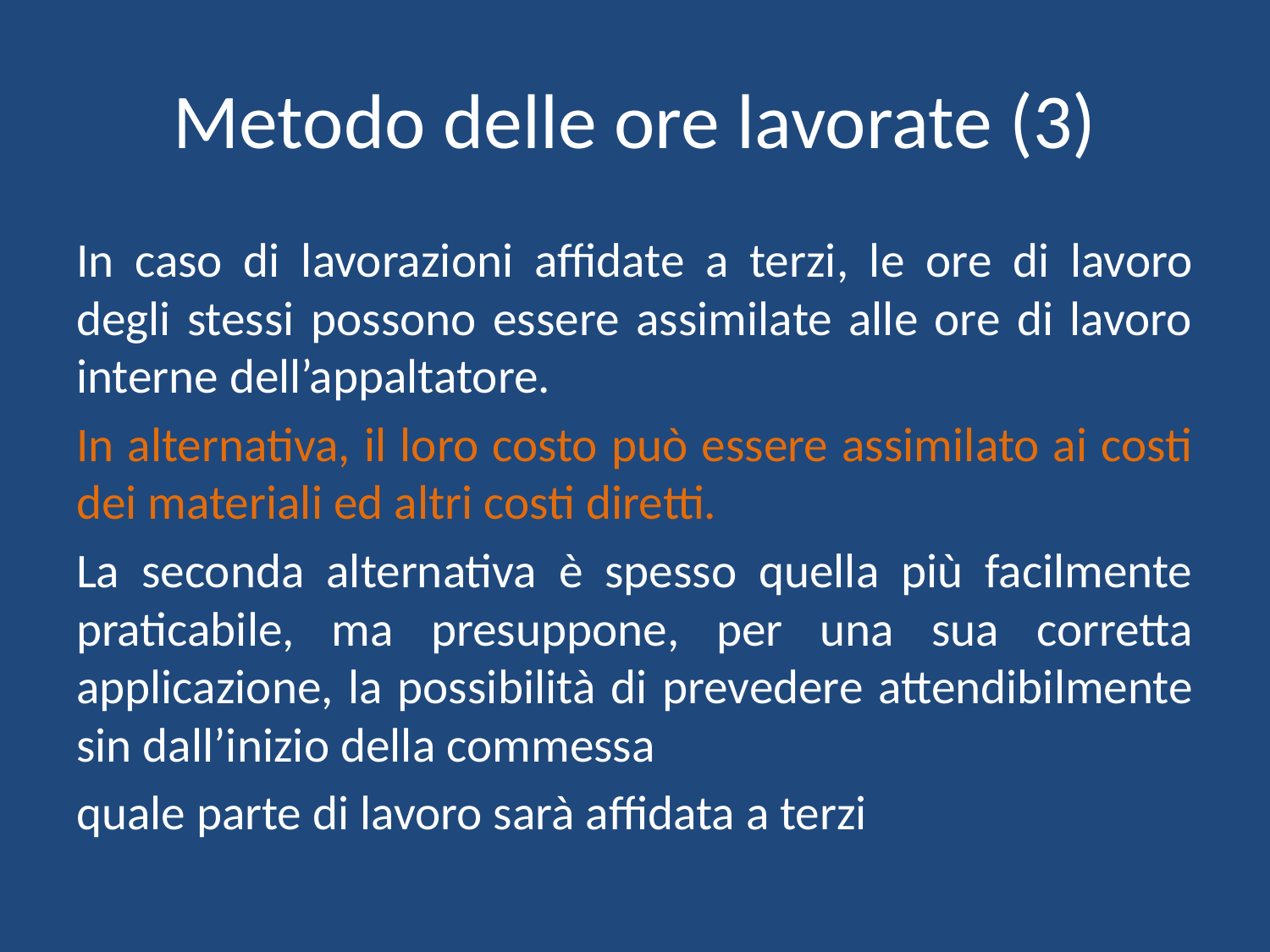

# Metodo delle ore lavorate (3)
In caso di lavorazioni affidate a terzi, le ore di lavoro degli stessi possono essere assimilate alle ore di lavoro interne dell’appaltatore.
In alternativa, il loro costo può essere assimilato ai costi dei materiali ed altri costi diretti.
La seconda alternativa è spesso quella più facilmente praticabile, ma presuppone, per una sua corretta applicazione, la possibilità di prevedere attendibilmente sin dall’inizio della commessa
quale parte di lavoro sarà affidata a terzi